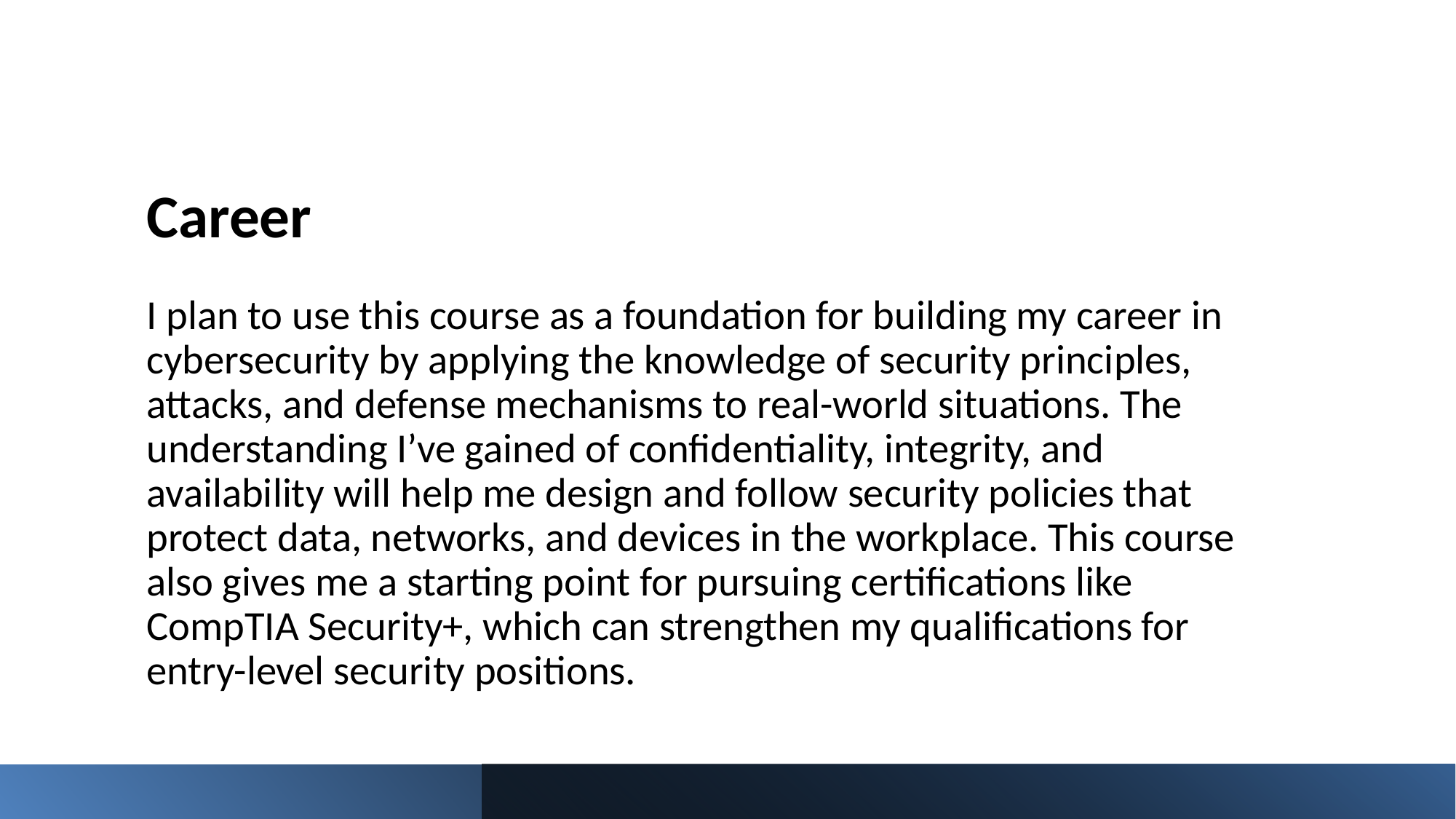

# Career
I plan to use this course as a foundation for building my career in cybersecurity by applying the knowledge of security principles, attacks, and defense mechanisms to real-world situations. The understanding I’ve gained of confidentiality, integrity, and availability will help me design and follow security policies that protect data, networks, and devices in the workplace. This course also gives me a starting point for pursuing certifications like CompTIA Security+, which can strengthen my qualifications for entry-level security positions.